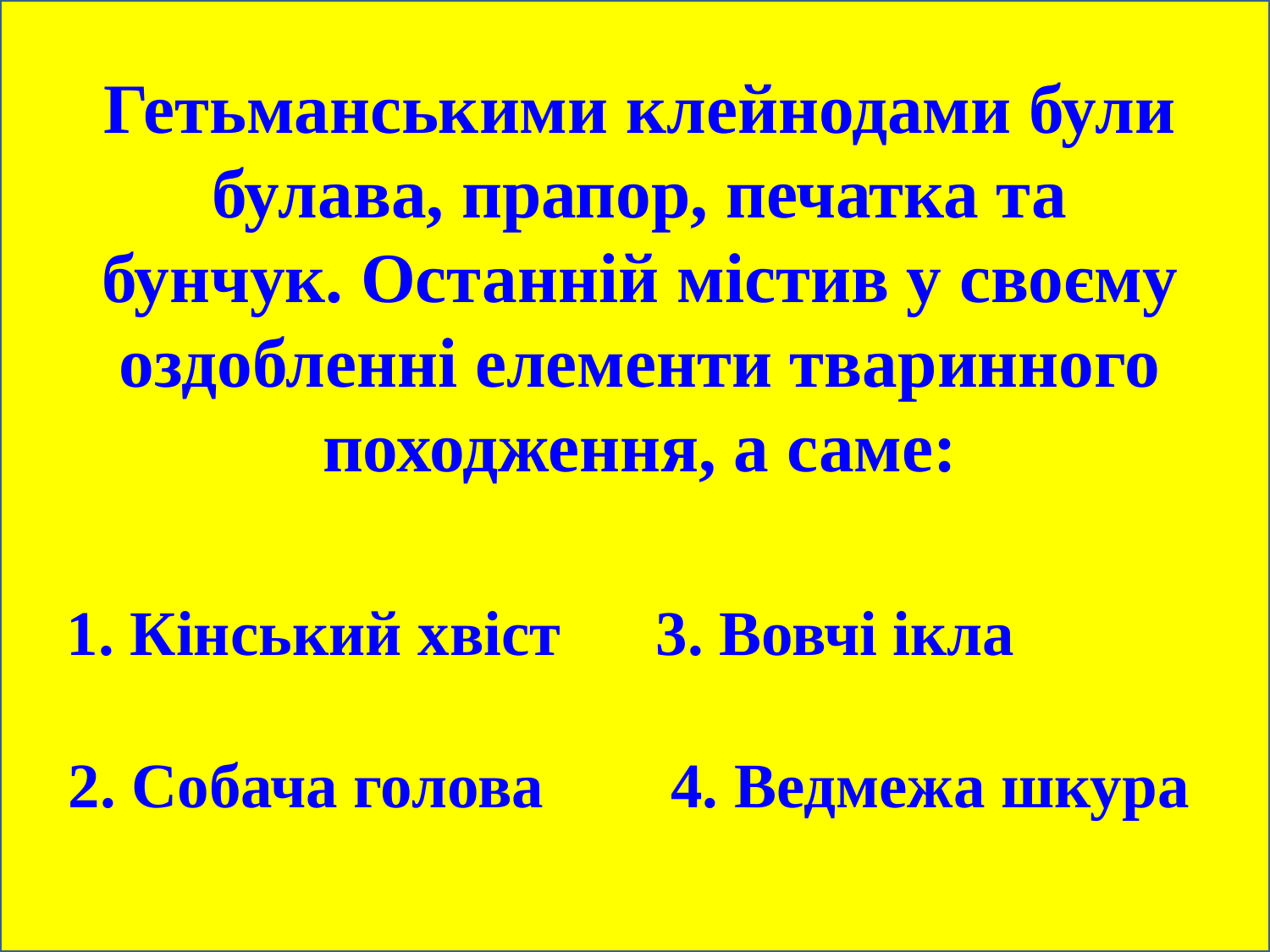

Гетьманськими клейнодами були булава, прапор, печатка та бунчук. Останній містив у своєму оздобленні елементи тваринного походження, а саме:
 1. Кінський хвіст      3. Вовчі ікла

 2. Собача голова        4. Ведмежа шкура